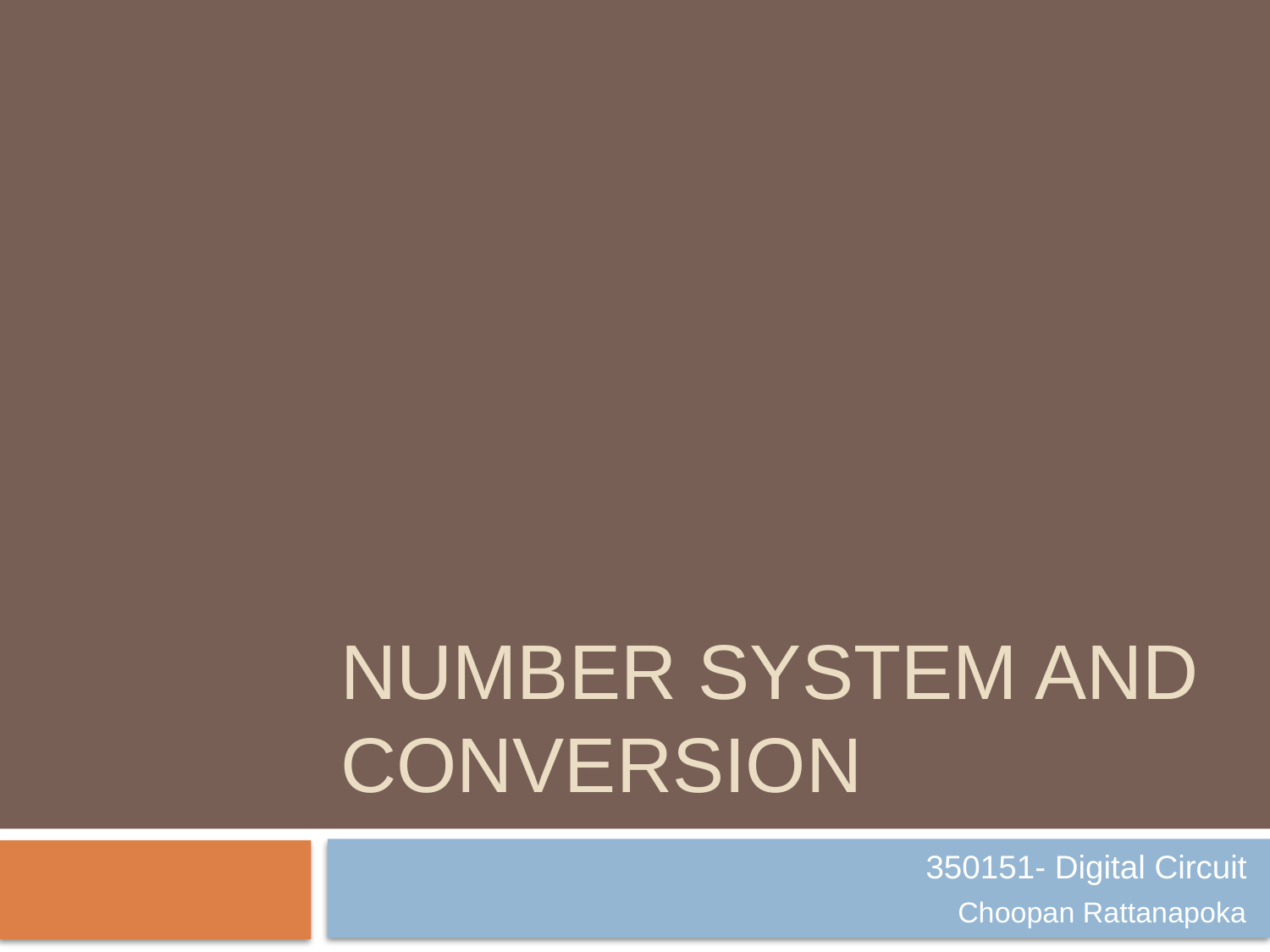

# Number System and Conversion
350151- Digital Circuit
Choopan Rattanapoka